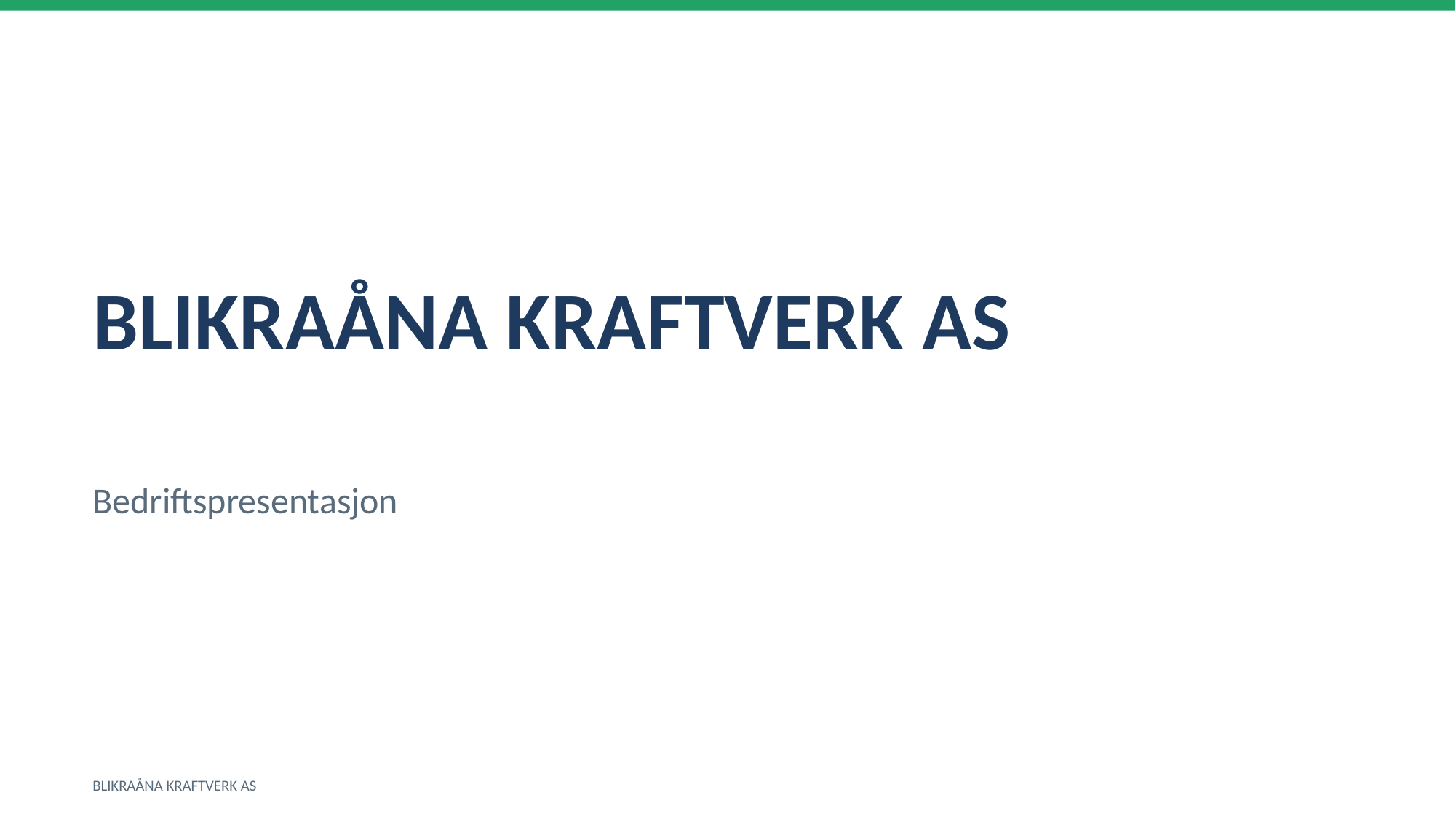

BLIKRAÅNA KRAFTVERK AS
Bedriftspresentasjon
BLIKRAÅNA KRAFTVERK AS